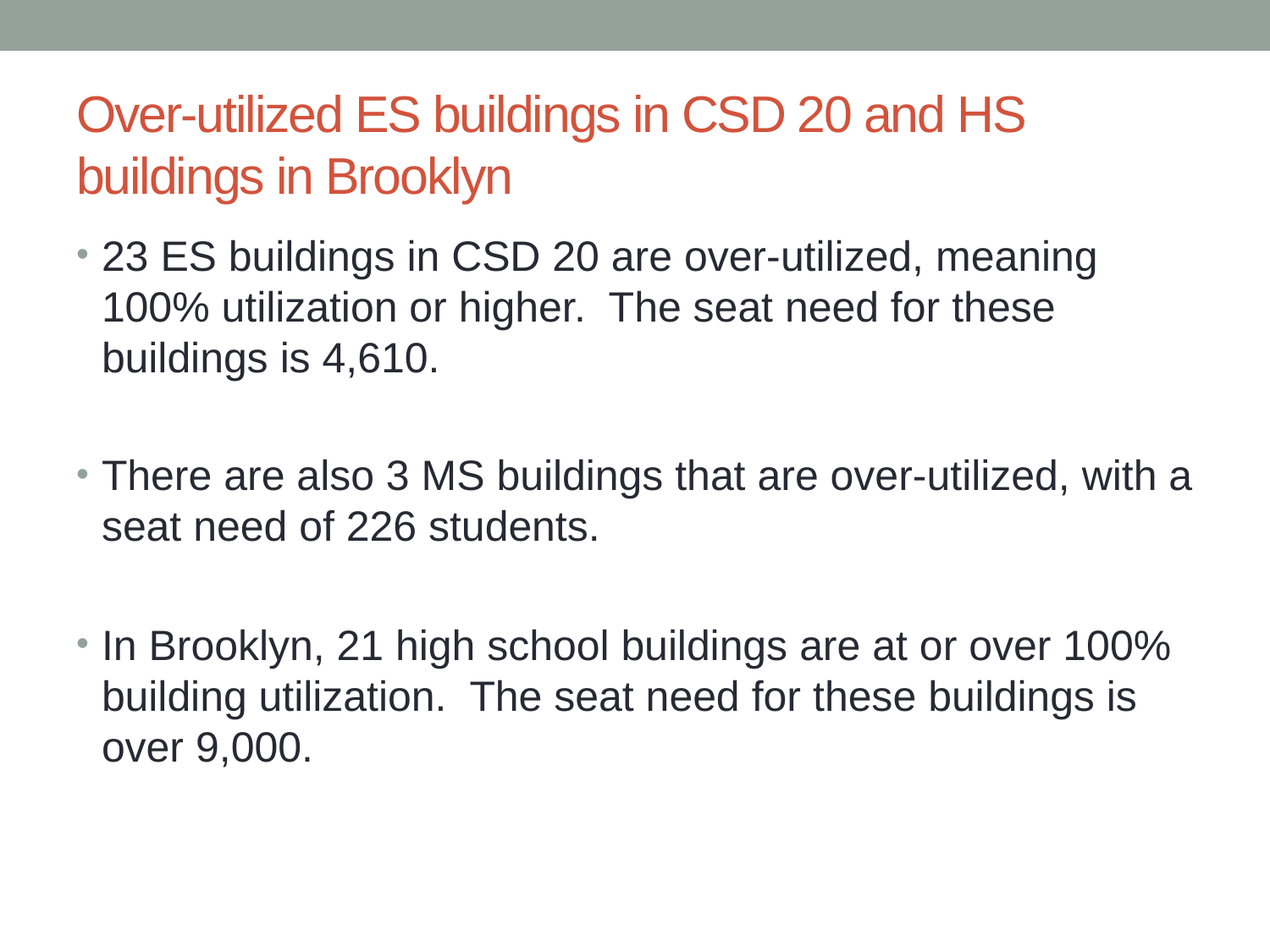

# Over-utilized ES buildings in CSD 20 and HS buildings in Brooklyn
23 ES buildings in CSD 20 are over-utilized, meaning 100% utilization or higher.  The seat need for these buildings is 4,610.

There are also 3 MS buildings that are over-utilized, with a seat need of 226 students.

In Brooklyn, 21 high school buildings are at or over 100% building utilization.  The seat need for these buildings is over 9,000.